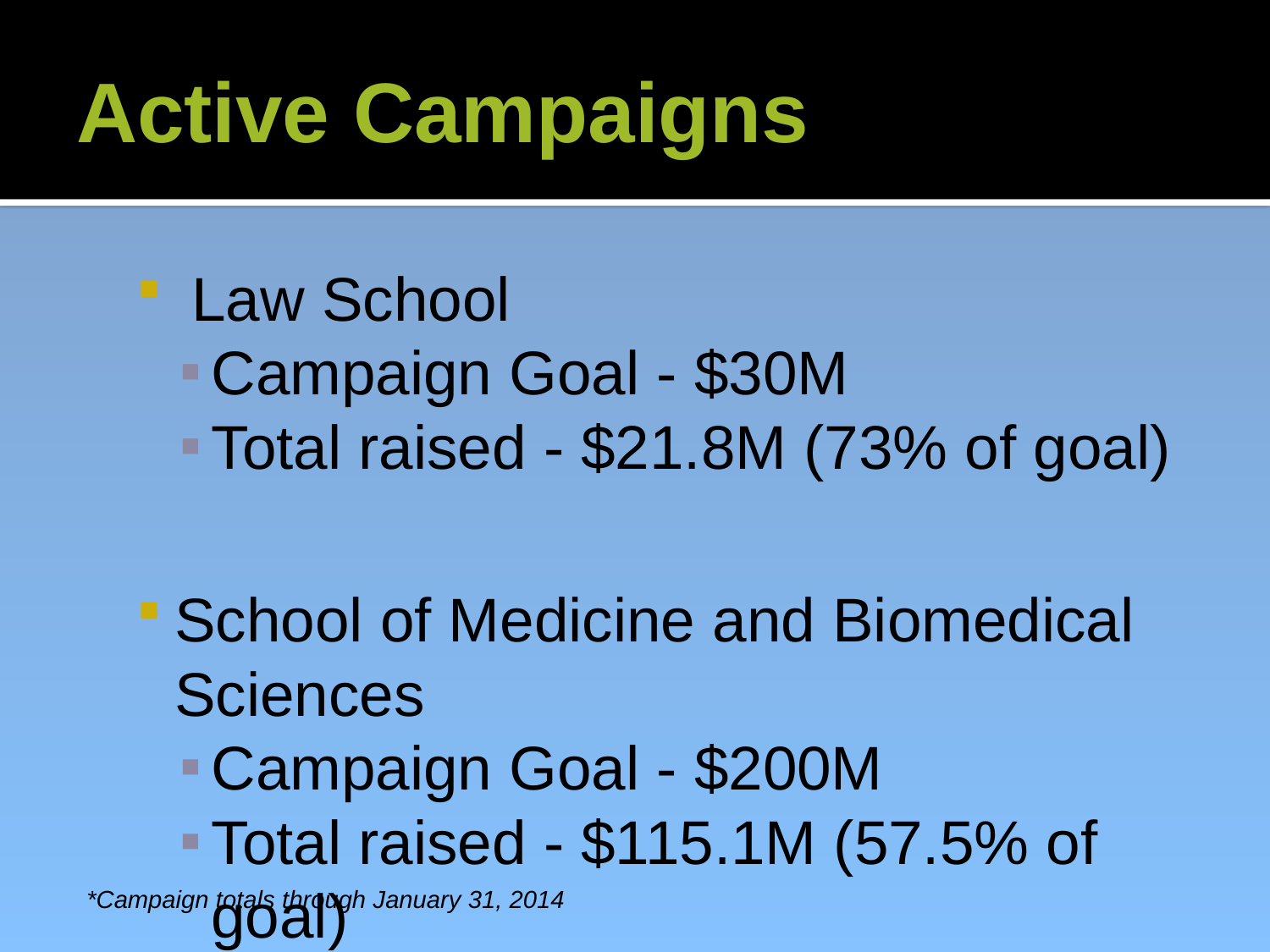

# Active Campaigns
 Law School
Campaign Goal - $30M
Total raised - $21.8M (73% of goal)

School of Medicine and Biomedical Sciences
Campaign Goal - $200M
Total raised - $115.1M (57.5% of goal)

*Campaign totals through January 31, 2014